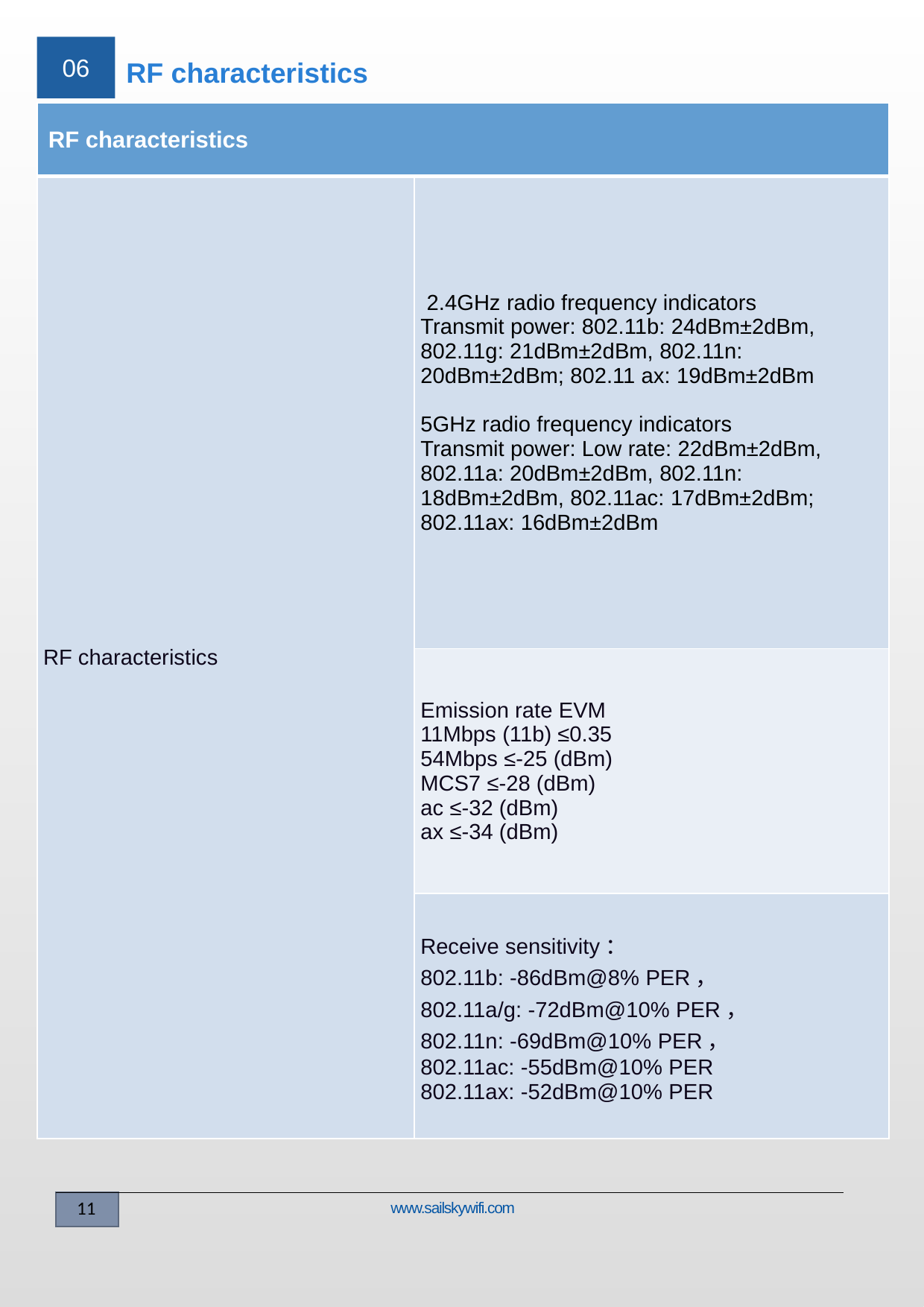

06
RF characteristics
| RF characteristics |  |
| --- | --- |
| RF characteristics | 2.4GHz radio frequency indicators Transmit power: 802.11b: 24dBm±2dBm, 802.11g: 21dBm±2dBm, 802.11n: 20dBm±2dBm; 802.11 ax: 19dBm±2dBm 5GHz radio frequency indicators Transmit power: Low rate: 22dBm±2dBm, 802.11a: 20dBm±2dBm, 802.11n: 18dBm±2dBm, 802.11ac: 17dBm±2dBm; 802.11ax: 16dBm±2dBm |
|  | Emission rate EVM 11Mbps (11b) ≤0.35 54Mbps ≤-25 (dBm) MCS7 ≤-28 (dBm) ac ≤-32 (dBm) ax ≤-34 (dBm) |
|  | Receive sensitivity： 802.11b: -86dBm@8% PER， 802.11a/g: -72dBm@10% PER， 802.11n: -69dBm@10% PER， 802.11ac: -55dBm@10% PER 802.11ax: -52dBm@10% PER |

www.sailskywifi.com
11